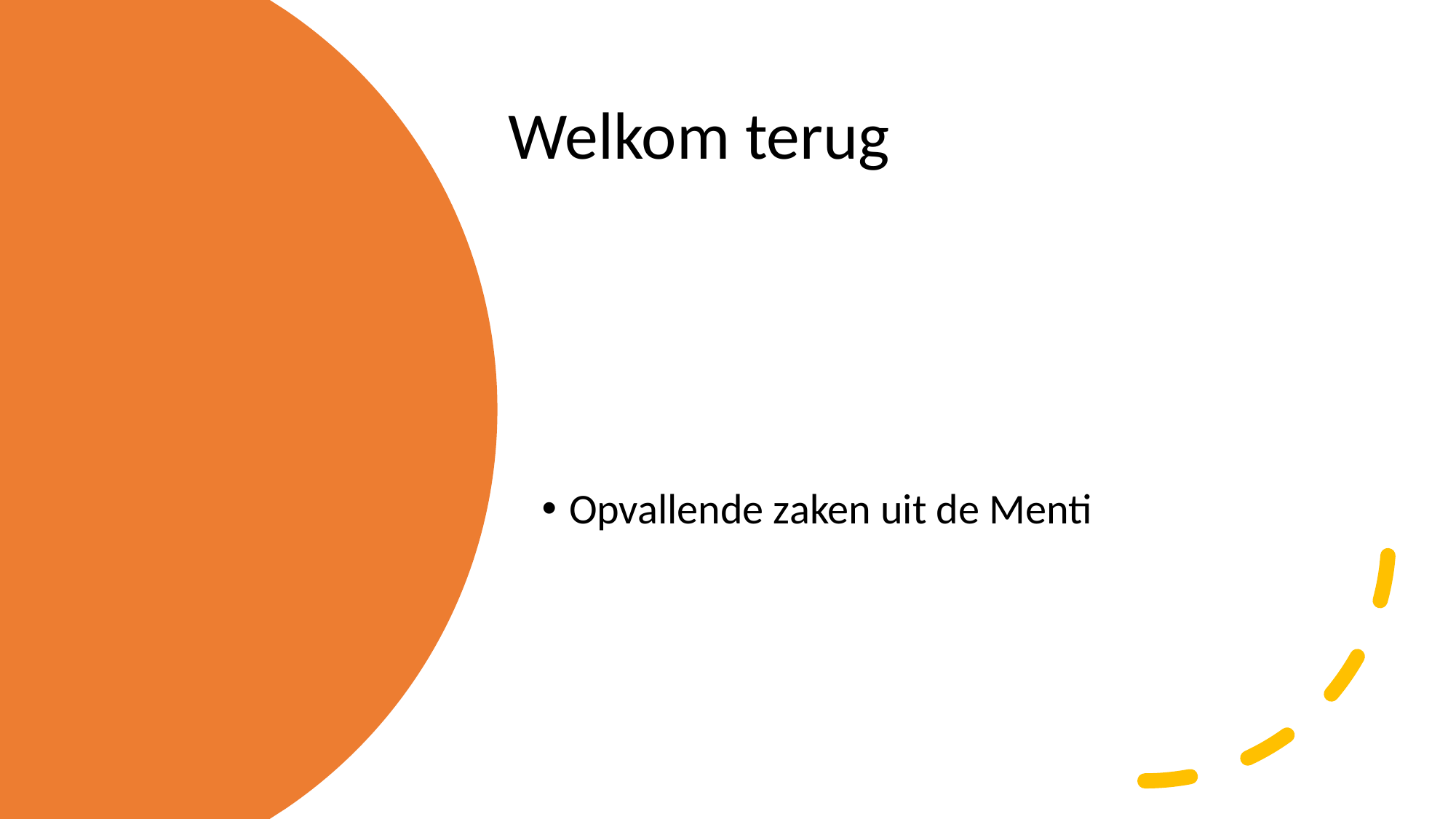

# Welkom terug

Opvallende zaken uit de Menti